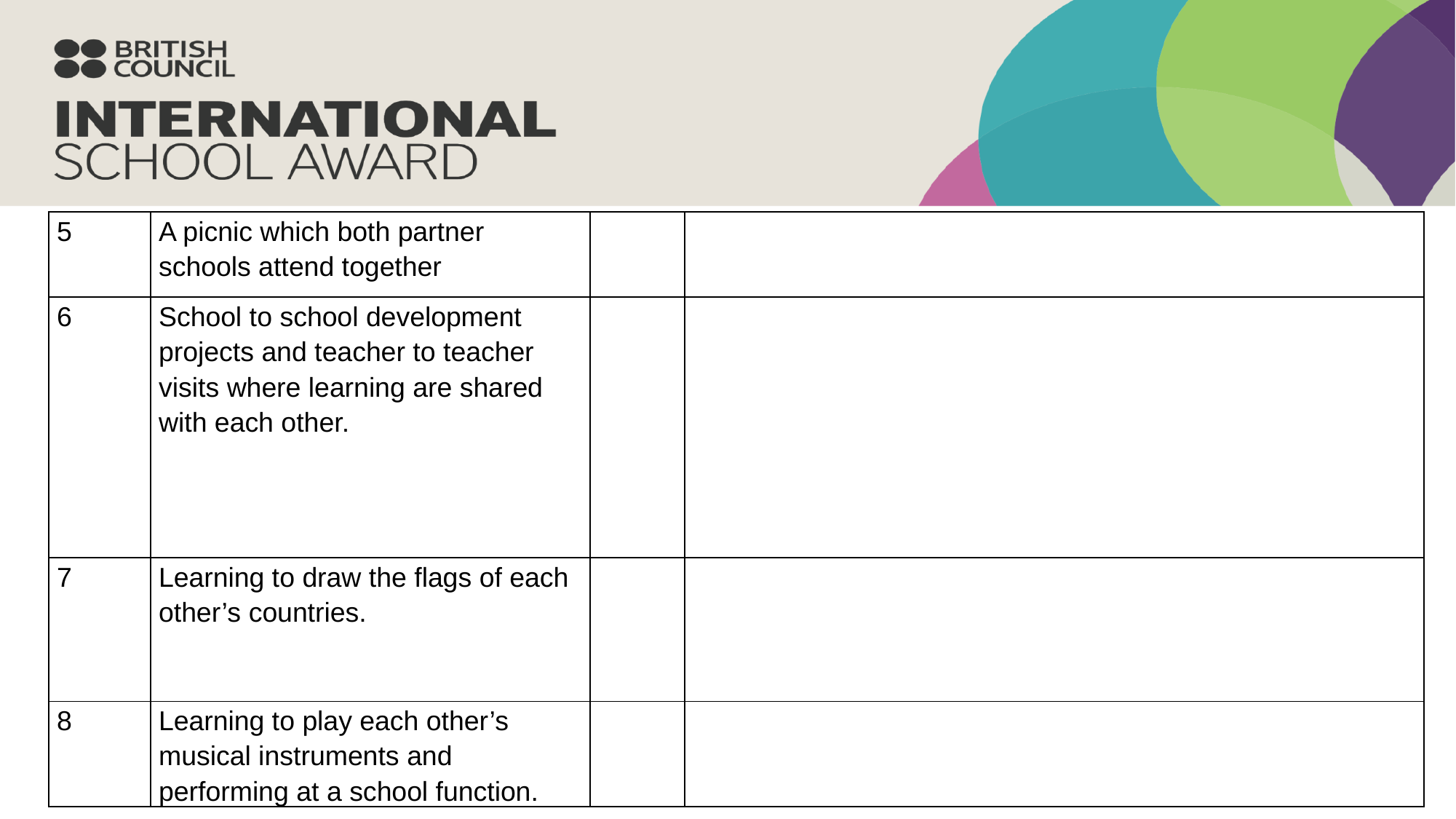

| 5 | A picnic which both partner schools attend together |  |  |
| --- | --- | --- | --- |
| 6 | School to school development projects and teacher to teacher visits where learning are shared with each other. |  |  |
| 7 | Learning to draw the flags of each other’s countries. |  |  |
| 8 | Learning to play each other’s musical instruments and performing at a school function. |  |  |